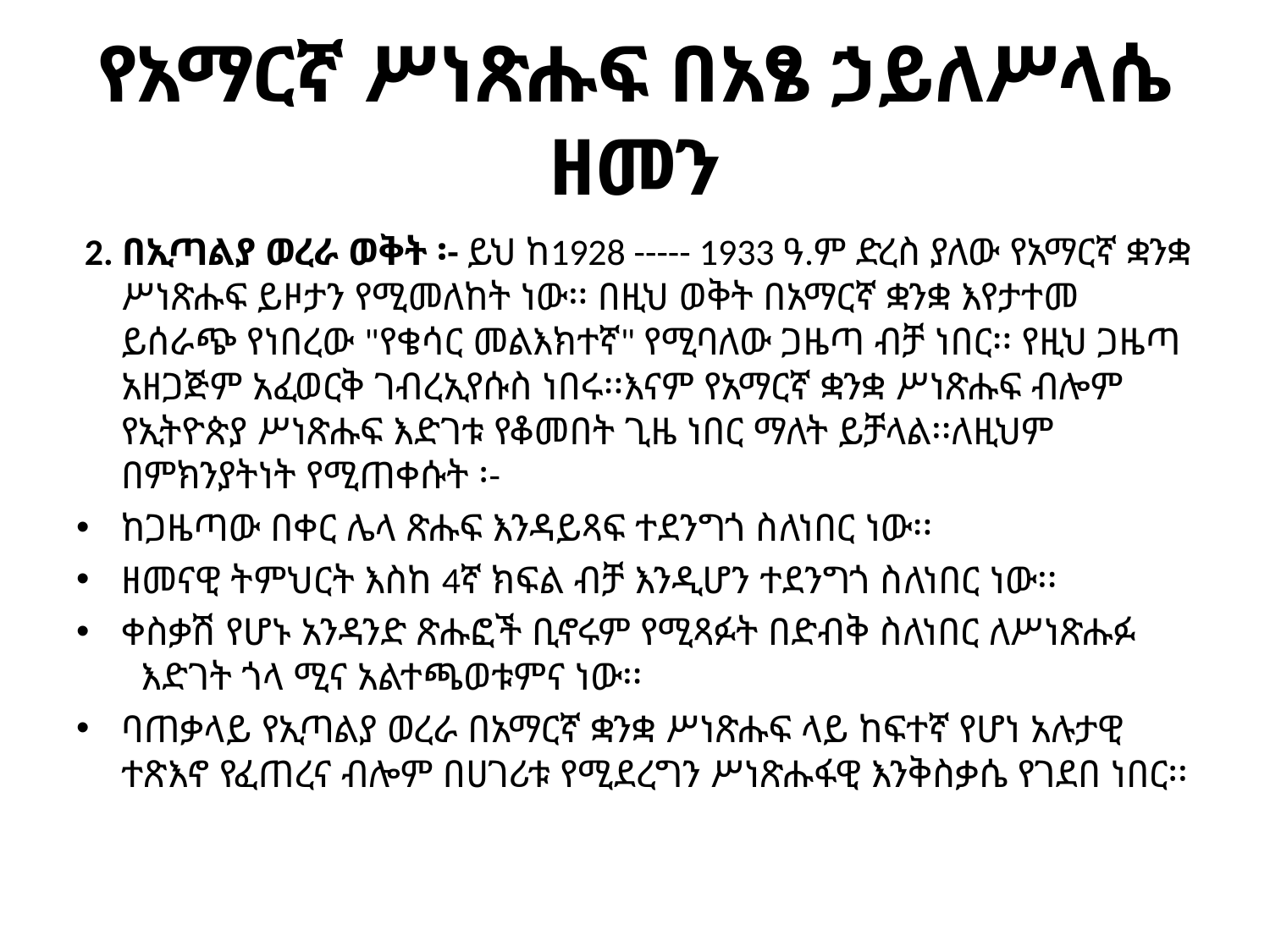

# የአማርኛ ሥነጽሑፍ በአፄ ኃይለሥላሴ ዘመን
 2. በኢጣልያ ወረራ ወቅት ፡- ይህ ከ1928 ----- 1933 ዓ.ም ድረስ ያለው የአማርኛ ቋንቋ ሥነጽሑፍ ይዞታን የሚመለከት ነው፡፡ በዚህ ወቅት በአማርኛ ቋንቋ እየታተመ ይሰራጭ የነበረው "የቄሳር መልእክተኛ" የሚባለው ጋዜጣ ብቻ ነበር፡፡ የዚህ ጋዜጣ አዘጋጅም አፈወርቅ ገብረኢየሱስ ነበሩ፡፡እናም የአማርኛ ቋንቋ ሥነጽሑፍ ብሎም የኢትዮጵያ ሥነጽሑፍ እድገቱ የቆመበት ጊዜ ነበር ማለት ይቻላል፡፡ለዚህም በምክንያትነት የሚጠቀሱት ፡-
ከጋዜጣው በቀር ሌላ ጽሑፍ እንዳይጻፍ ተደንግጎ ስለነበር ነው፡፡
ዘመናዊ ትምህርት እስከ 4ኛ ክፍል ብቻ እንዲሆን ተደንግጎ ስለነበር ነው፡፡
ቀስቃሽ የሆኑ አንዳንድ ጽሑፎች ቢኖሩም የሚጻፉት በድብቅ ስለነበር ለሥነጽሑፉ
  እድገት ጎላ ሚና አልተጫወቱምና ነው፡፡
ባጠቃላይ የኢጣልያ ወረራ በአማርኛ ቋንቋ ሥነጽሑፍ ላይ ከፍተኛ የሆነ አሉታዊ ተጽእኖ የፈጠረና ብሎም በሀገሪቱ የሚደረግን ሥነጽሑፋዊ እንቅስቃሴ የገደበ ነበር፡፡